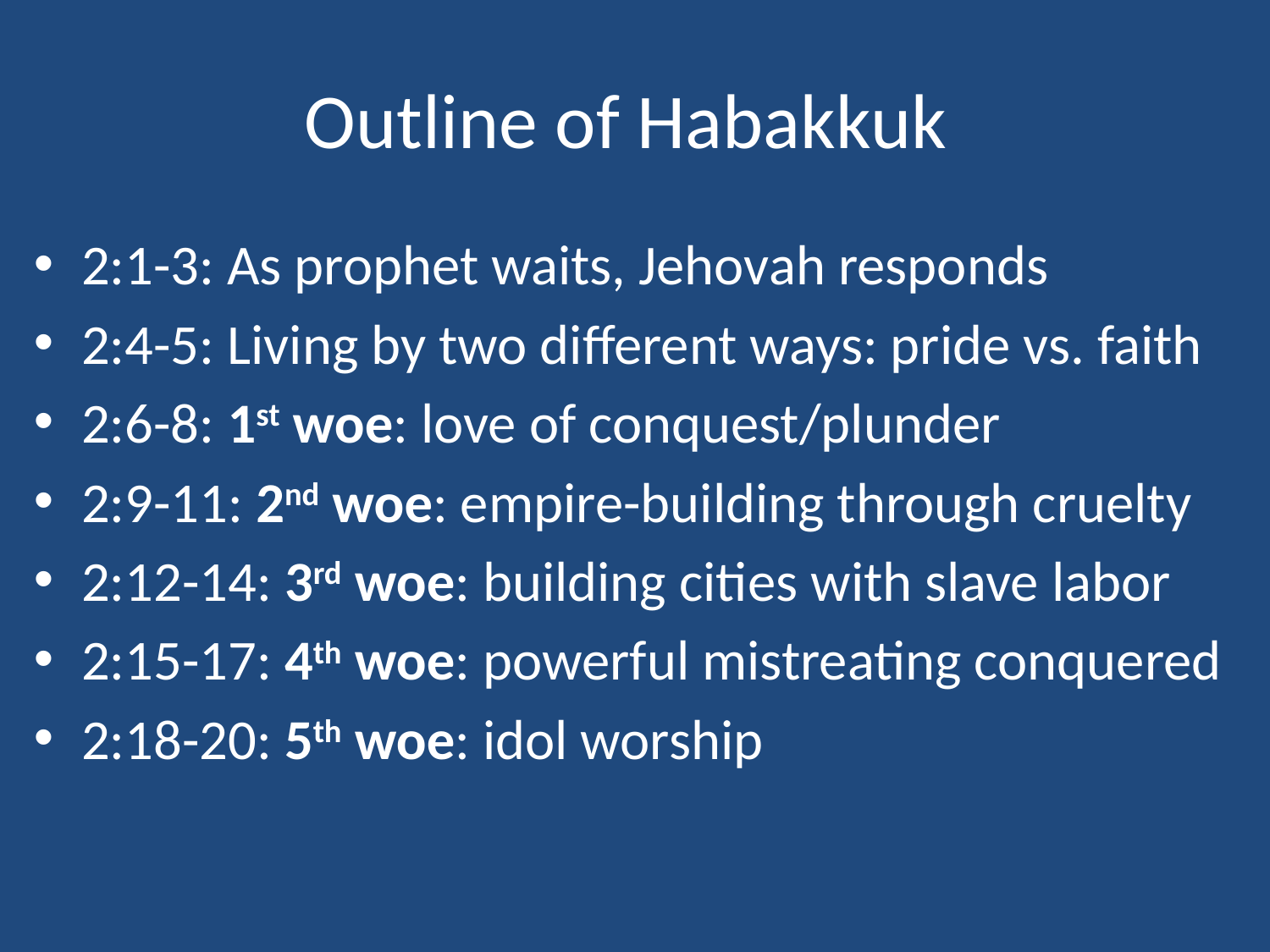

# Outline of Habakkuk
2:1-3: As prophet waits, Jehovah responds
2:4-5: Living by two different ways: pride vs. faith
2:6-8: 1st woe: love of conquest/plunder
2:9-11: 2nd woe: empire-building through cruelty
2:12-14: 3rd woe: building cities with slave labor
2:15-17: 4th woe: powerful mistreating conquered
2:18-20: 5th woe: idol worship